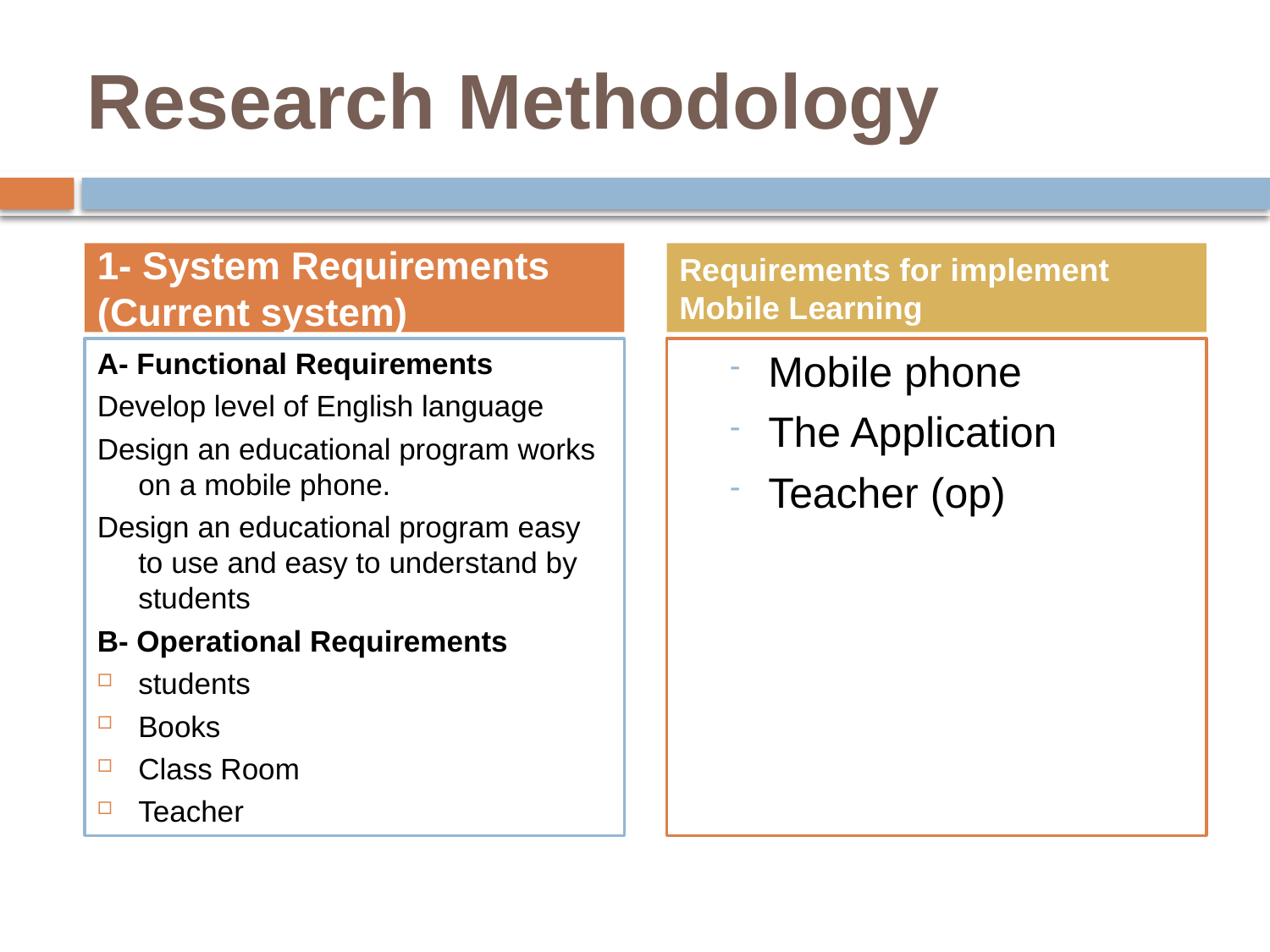

# Research Methodology
1- System Requirements (Current system)
Requirements for implement Mobile Learning
A- Functional Requirements
Develop level of English language
Design an educational program works on a mobile phone.
Design an educational program easy to use and easy to understand by students
B- Operational Requirements
students
Books
Class Room
Teacher

Mobile phone
The Application
Teacher (op)